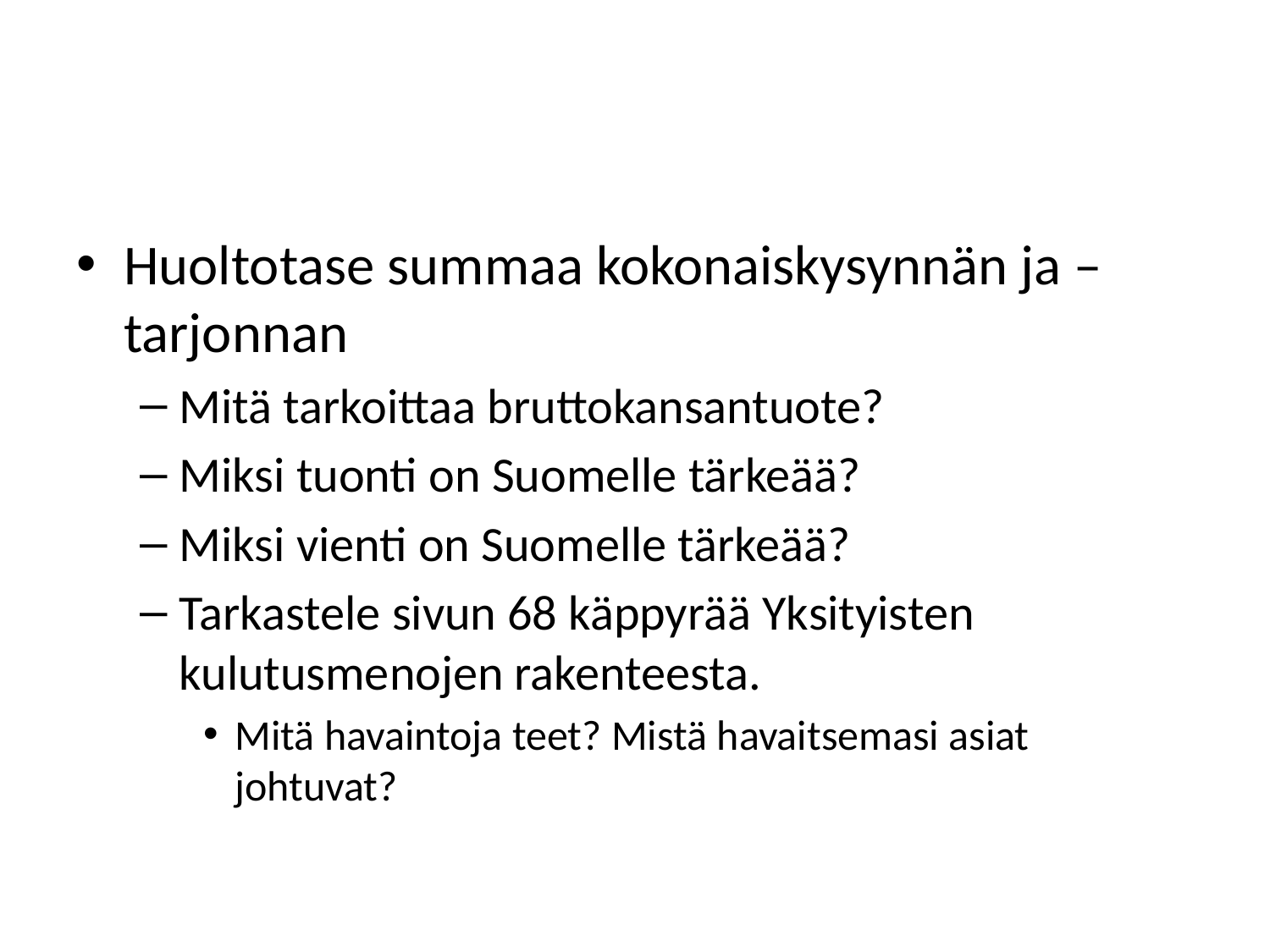

#
Huoltotase summaa kokonaiskysynnän ja –tarjonnan
Mitä tarkoittaa bruttokansantuote?
Miksi tuonti on Suomelle tärkeää?
Miksi vienti on Suomelle tärkeää?
Tarkastele sivun 68 käppyrää Yksityisten kulutusmenojen rakenteesta.
Mitä havaintoja teet? Mistä havaitsemasi asiat johtuvat?